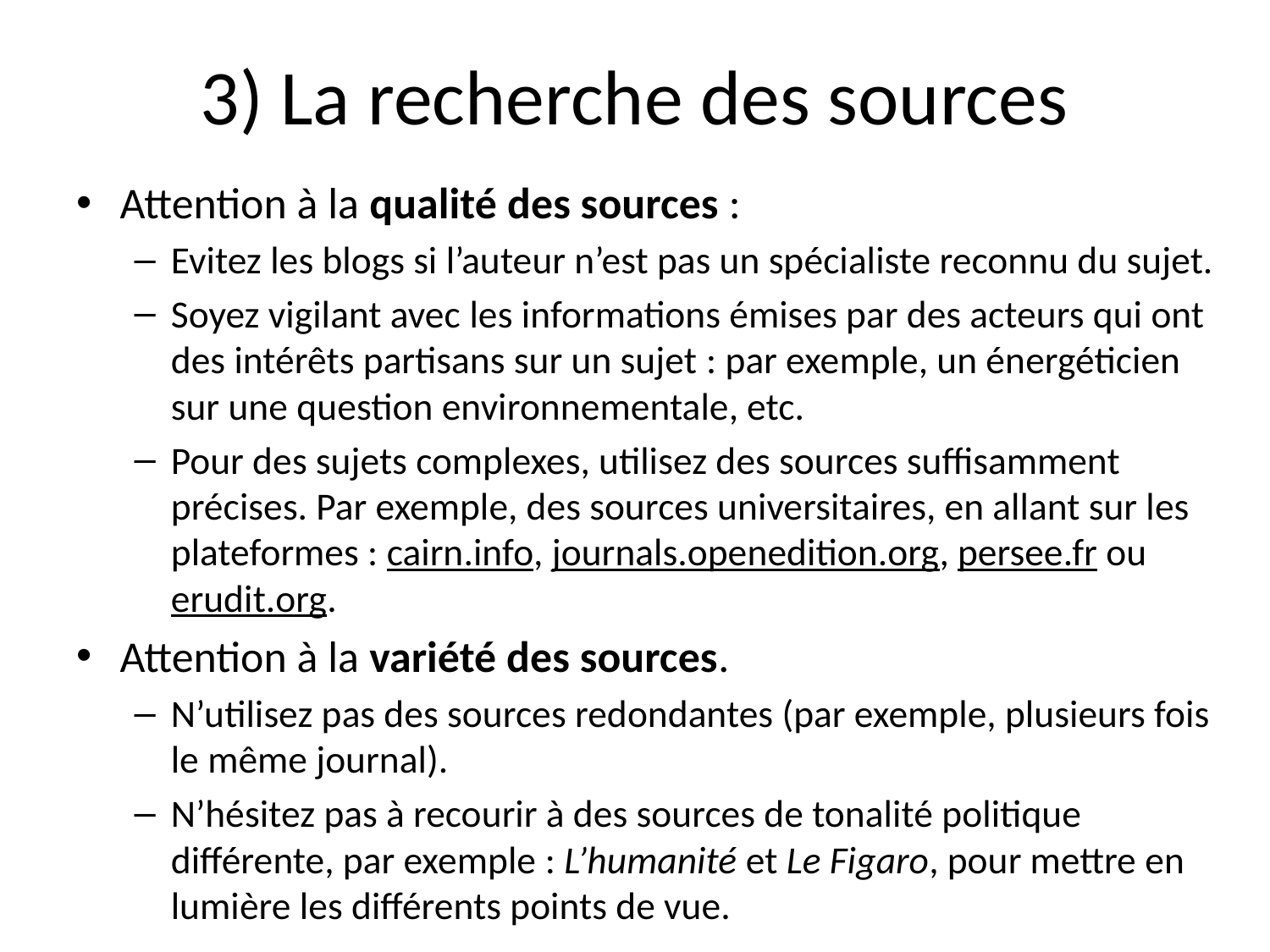

# 3) La recherche des sources
Attention à la qualité des sources :
Evitez les blogs si l’auteur n’est pas un spécialiste reconnu du sujet.
Soyez vigilant avec les informations émises par des acteurs qui ont des intérêts partisans sur un sujet : par exemple, un énergéticien sur une question environnementale, etc.
Pour des sujets complexes, utilisez des sources suffisamment précises. Par exemple, des sources universitaires, en allant sur les plateformes : cairn.info, journals.openedition.org, persee.fr ou erudit.org.
Attention à la variété des sources.
N’utilisez pas des sources redondantes (par exemple, plusieurs fois le même journal).
N’hésitez pas à recourir à des sources de tonalité politique différente, par exemple : L’humanité et Le Figaro, pour mettre en lumière les différents points de vue.